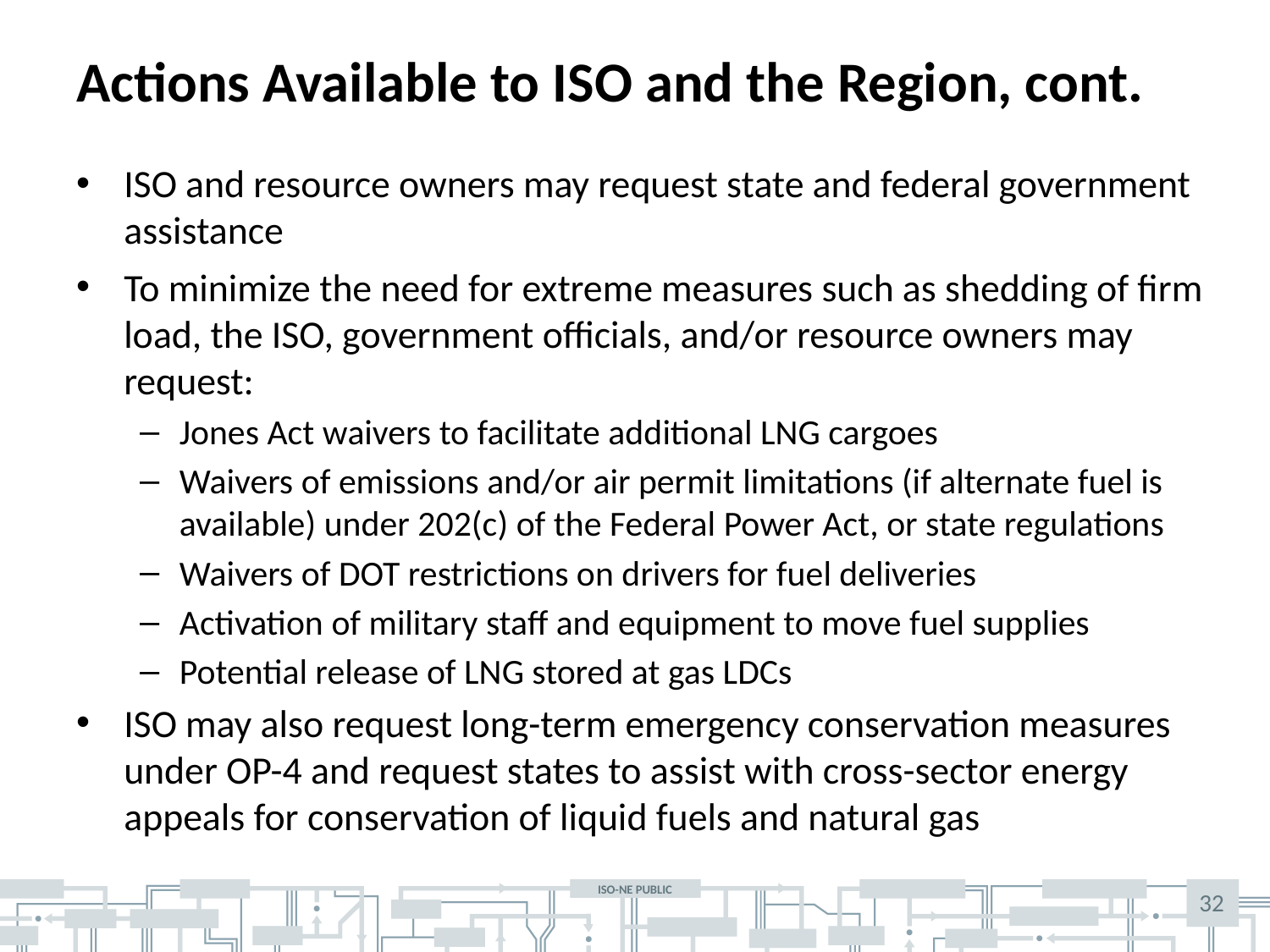

# Actions Available to ISO and the Region, cont.
ISO and resource owners may request state and federal government assistance
To minimize the need for extreme measures such as shedding of firm load, the ISO, government officials, and/or resource owners may request:
Jones Act waivers to facilitate additional LNG cargoes
Waivers of emissions and/or air permit limitations (if alternate fuel is available) under 202(c) of the Federal Power Act, or state regulations
Waivers of DOT restrictions on drivers for fuel deliveries
Activation of military staff and equipment to move fuel supplies
Potential release of LNG stored at gas LDCs
ISO may also request long-term emergency conservation measures under OP-4 and request states to assist with cross-sector energy appeals for conservation of liquid fuels and natural gas
32